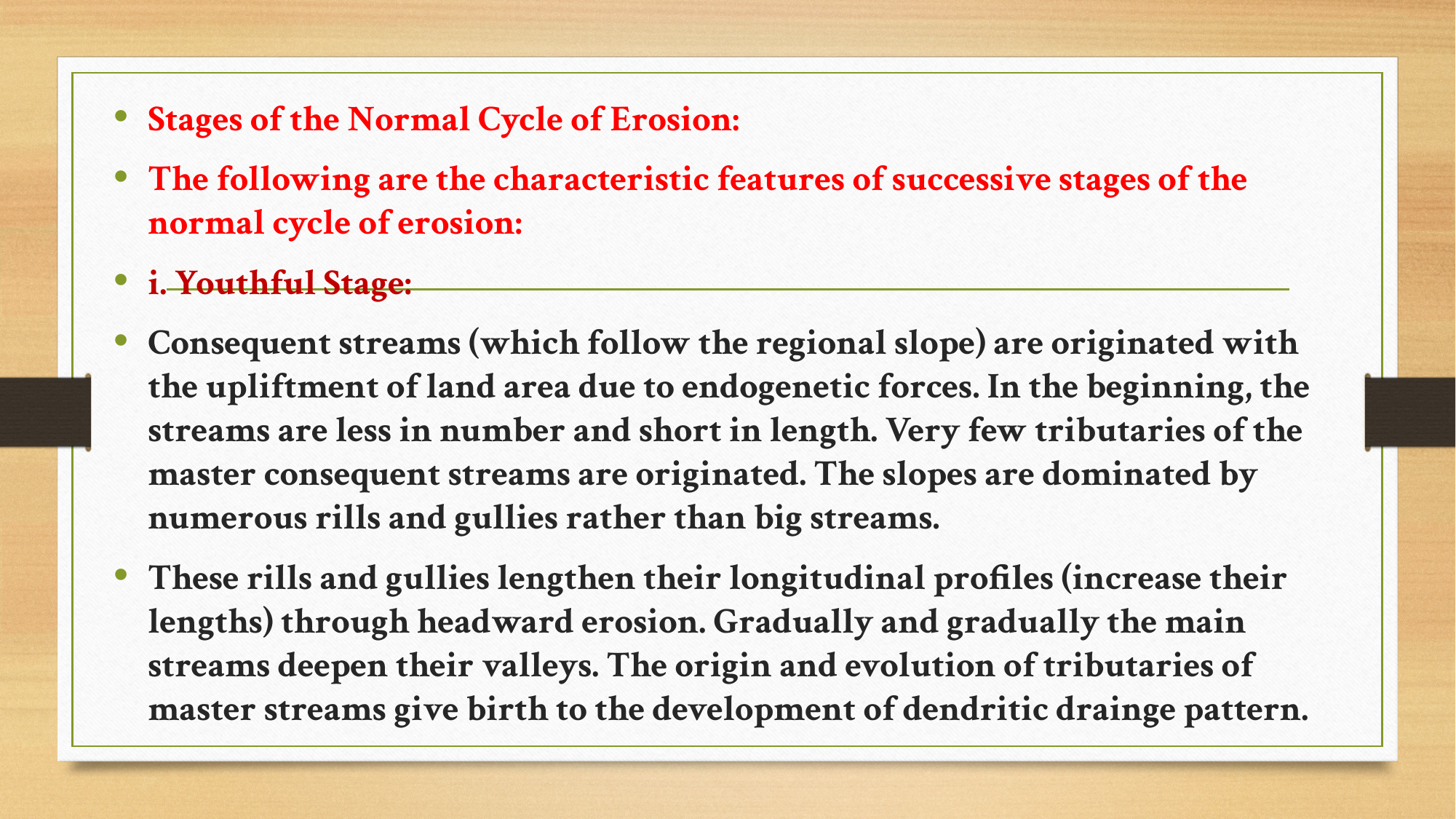

Stages of the Normal Cycle of Erosion:
The following are the characteristic features of successive stages of the normal cycle of erosion:
i. Youthful Stage:
Consequent streams (which follow the regional slope) are originated with the upliftment of land area due to endogenetic forces. In the beginning, the streams are less in number and short in length. Very few tributaries of the master consequent streams are origi­nated. The slopes are dominated by numerous rills and gullies rather than big streams.
These rills and gullies lengthen their longitudinal profiles (increase their lengths) through headward erosion. Gradually and gradu­ally the main streams deepen their valleys. The origin and evolution of tributaries of master streams give birth to the development of dendritic drainge pattern.